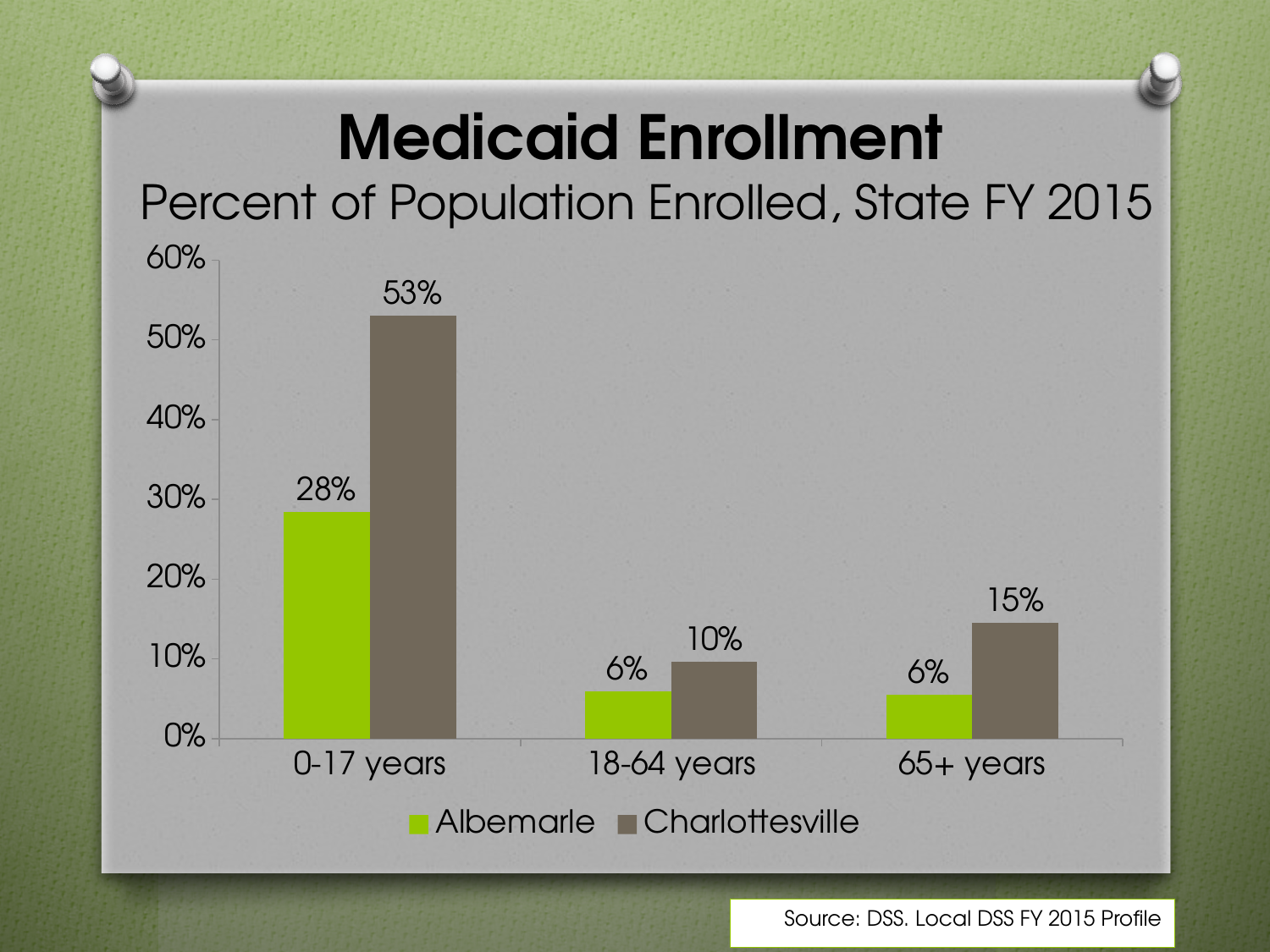

# Medicaid Enrollment Percent of Population Enrolled, State FY 2015

### Chart

| Category | Albemarle | Charlottesville |
|---|---|---|
| 0-17 years | 0.28449573507275466 | 0.5306236860546601 |
| 18-64 years | 0.058687530622244 | 0.09588238739530253 |
| 65+ years | 0.05500173872725165 | 0.14517625231910947 |
Source: DSS. Local DSS FY 2015 Profile